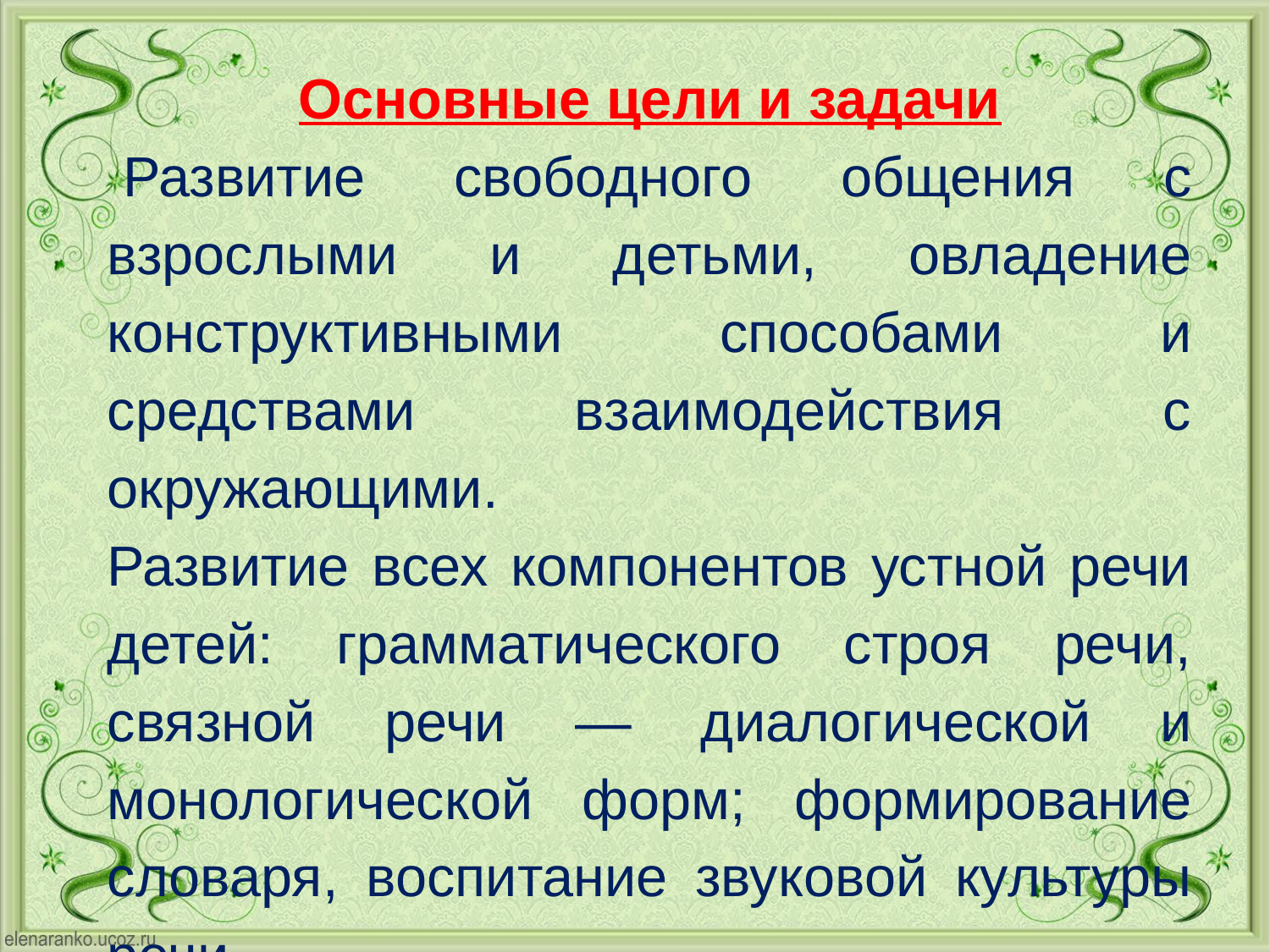

Основные цели и задачи
 Развитие свободного общения с взрослыми и детьми, овладение конструктивными способами и средствами взаимодействия с окружающими.
Развитие всех компонентов устной речи детей: грамматического строя речи, связной речи — диалогической и монологической форм; формирование словаря, воспитание звуковой культуры речи.
Практическое овладение воспитанниками нормами речи.